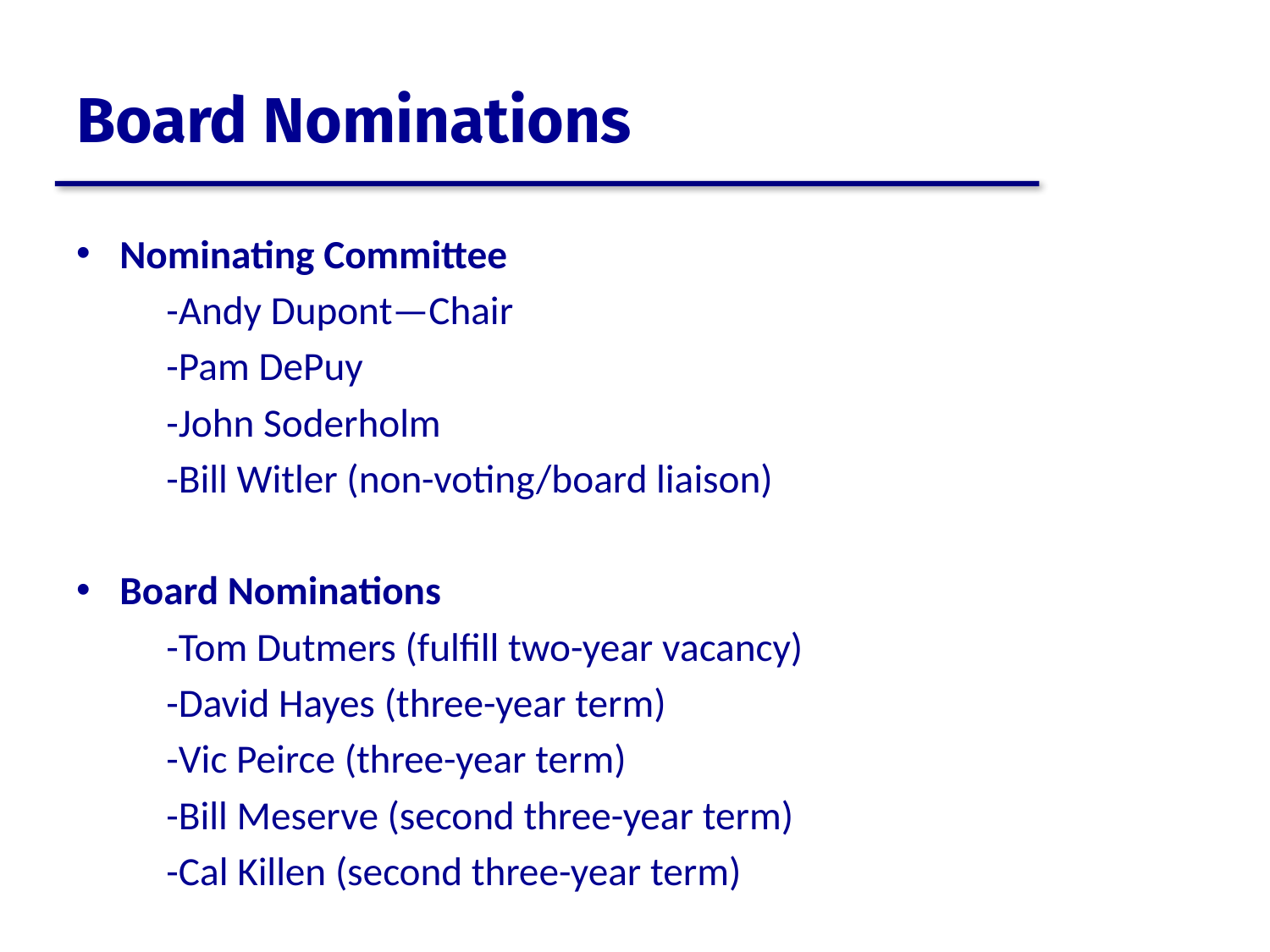

# Board Nominations

Nominating Committee
	-Andy Dupont—Chair
	-Pam DePuy
	-John Soderholm
	-Bill Witler (non-voting/board liaison)

Board Nominations
	-Tom Dutmers (fulfill two-year vacancy)
	-David Hayes (three-year term)
	-Vic Peirce (three-year term)
	-Bill Meserve (second three-year term)
	-Cal Killen (second three-year term)